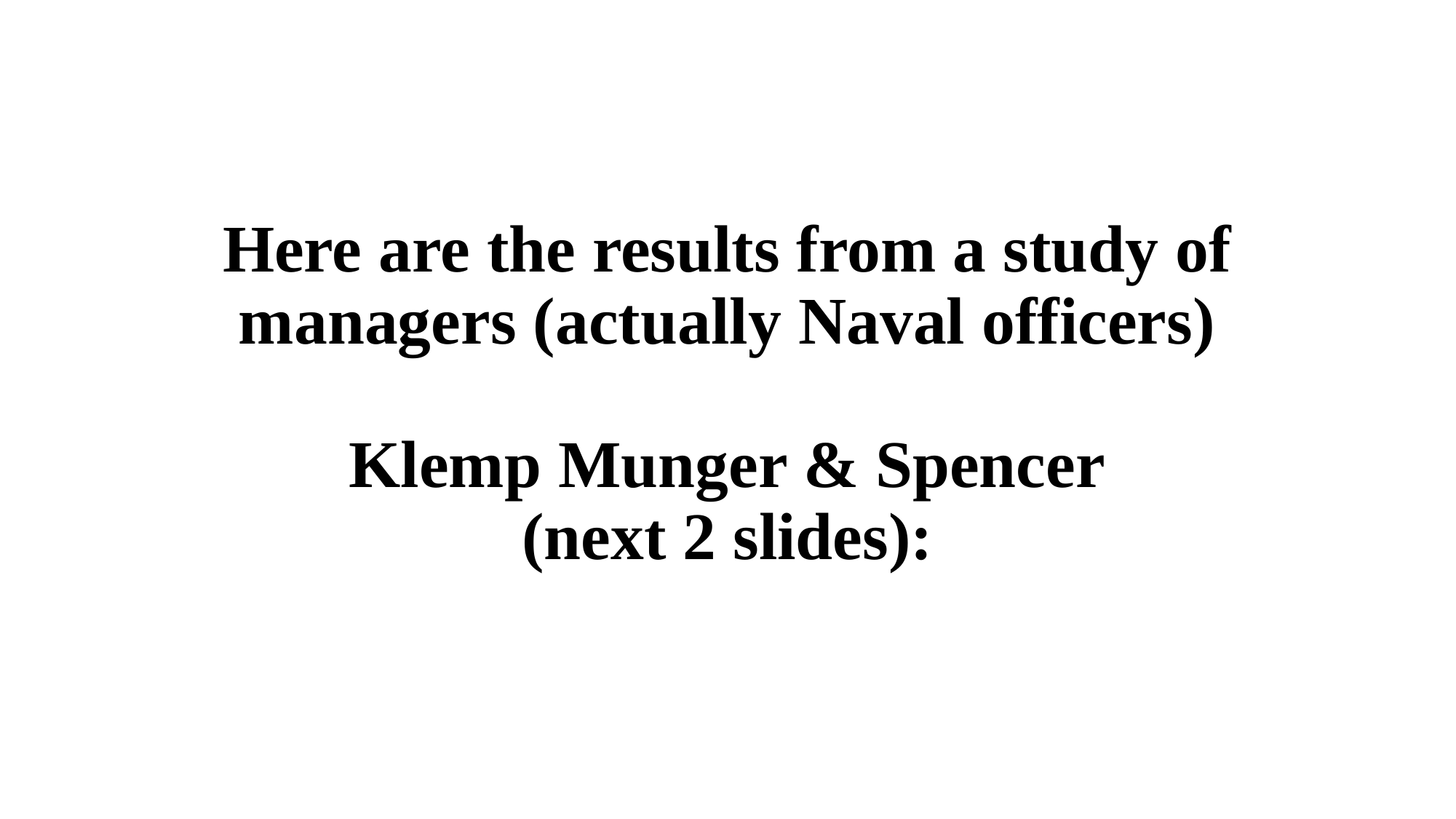

Here are the results from a study of managers (actually Naval officers)

Klemp Munger & Spencer
(next 2 slides):